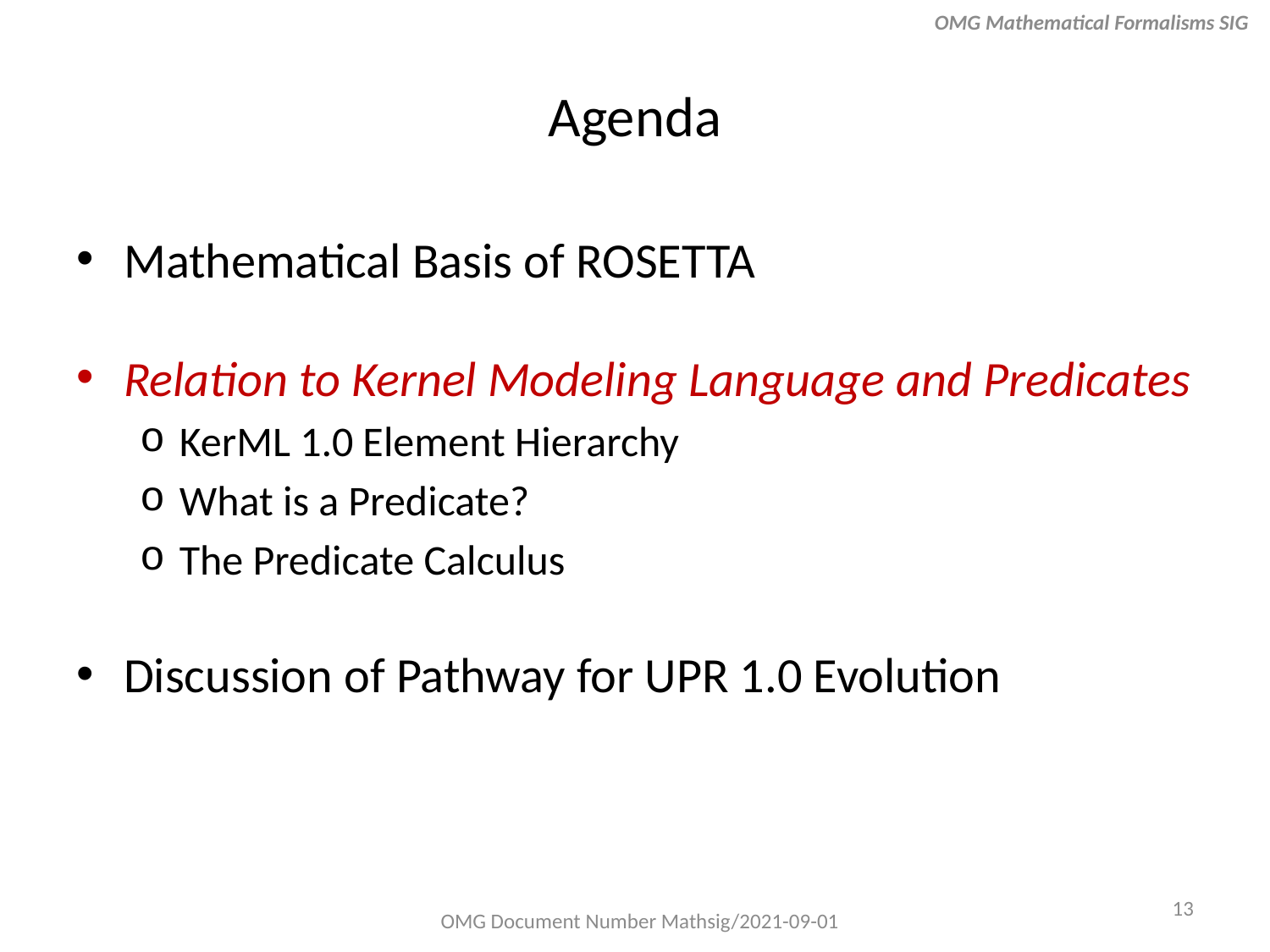

OMG Mathematical Formalisms SIG
# Agenda
Mathematical Basis of ROSETTA

Relation to Kernel Modeling Language and Predicates
KerML 1.0 Element Hierarchy
What is a Predicate?
The Predicate Calculus

Discussion of Pathway for UPR 1.0 Evolution

13
OMG Document Number Mathsig/2021-09-01